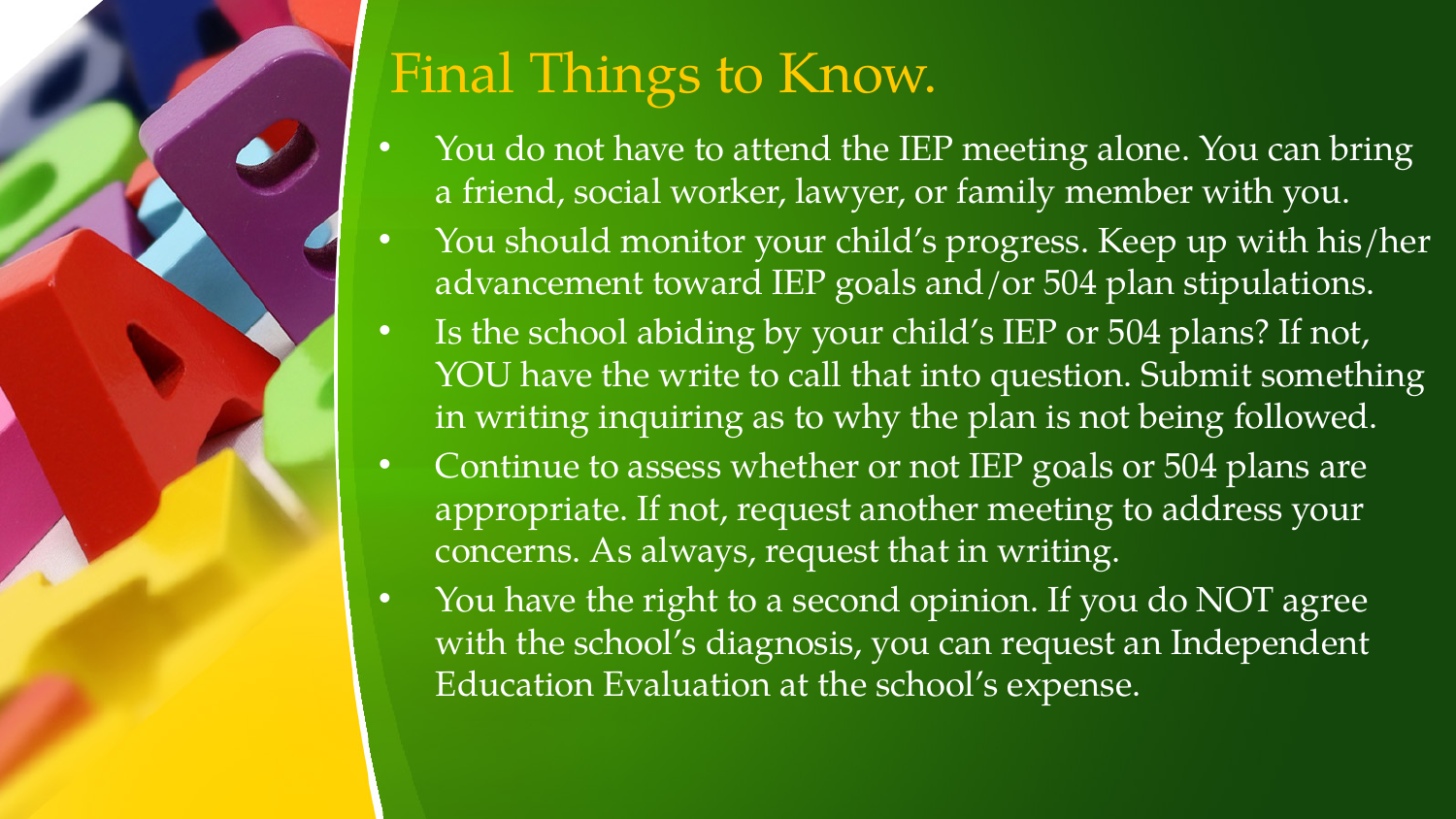

# Final Things to Know.
You do not have to attend the IEP meeting alone. You can bring a friend, social worker, lawyer, or family member with you.
You should monitor your child’s progress. Keep up with his/her advancement toward IEP goals and/or 504 plan stipulations.
Is the school abiding by your child’s IEP or 504 plans? If not, YOU have the write to call that into question. Submit something in writing inquiring as to why the plan is not being followed.
Continue to assess whether or not IEP goals or 504 plans are appropriate. If not, request another meeting to address your concerns. As always, request that in writing.
You have the right to a second opinion. If you do NOT agree with the school’s diagnosis, you can request an Independent Education Evaluation at the school’s expense.